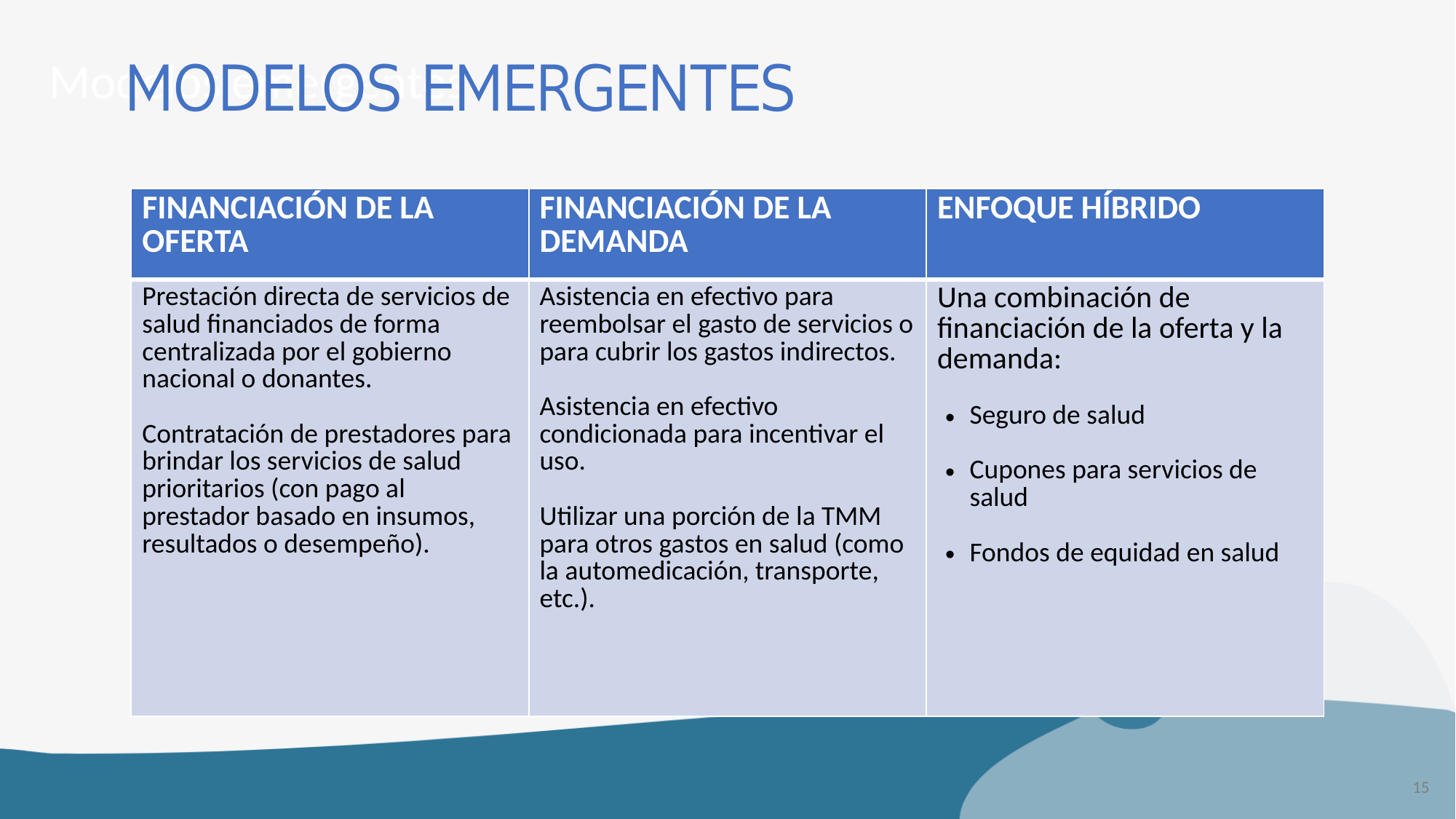

# MODELOS EMERGENTES
Modelos emergentes
| FINANCIACIÓN DE LA OFERTA | FINANCIACIÓN DE LA DEMANDA | ENFOQUE HÍBRIDO |
| --- | --- | --- |
| Prestación directa de servicios de salud financiados de forma centralizada por el gobierno nacional o donantes. Contratación de prestadores para brindar los servicios de salud prioritarios (con pago al prestador basado en insumos, resultados o desempeño). | Asistencia en efectivo para reembolsar el gasto de servicios o para cubrir los gastos indirectos. Asistencia en efectivo condicionada para incentivar el uso. Utilizar una porción de la TMM para otros gastos en salud (como la automedicación, transporte, etc.). | Una combinación de financiación de la oferta y la demanda: Seguro de salud Cupones para servicios de salud Fondos de equidad en salud |
15